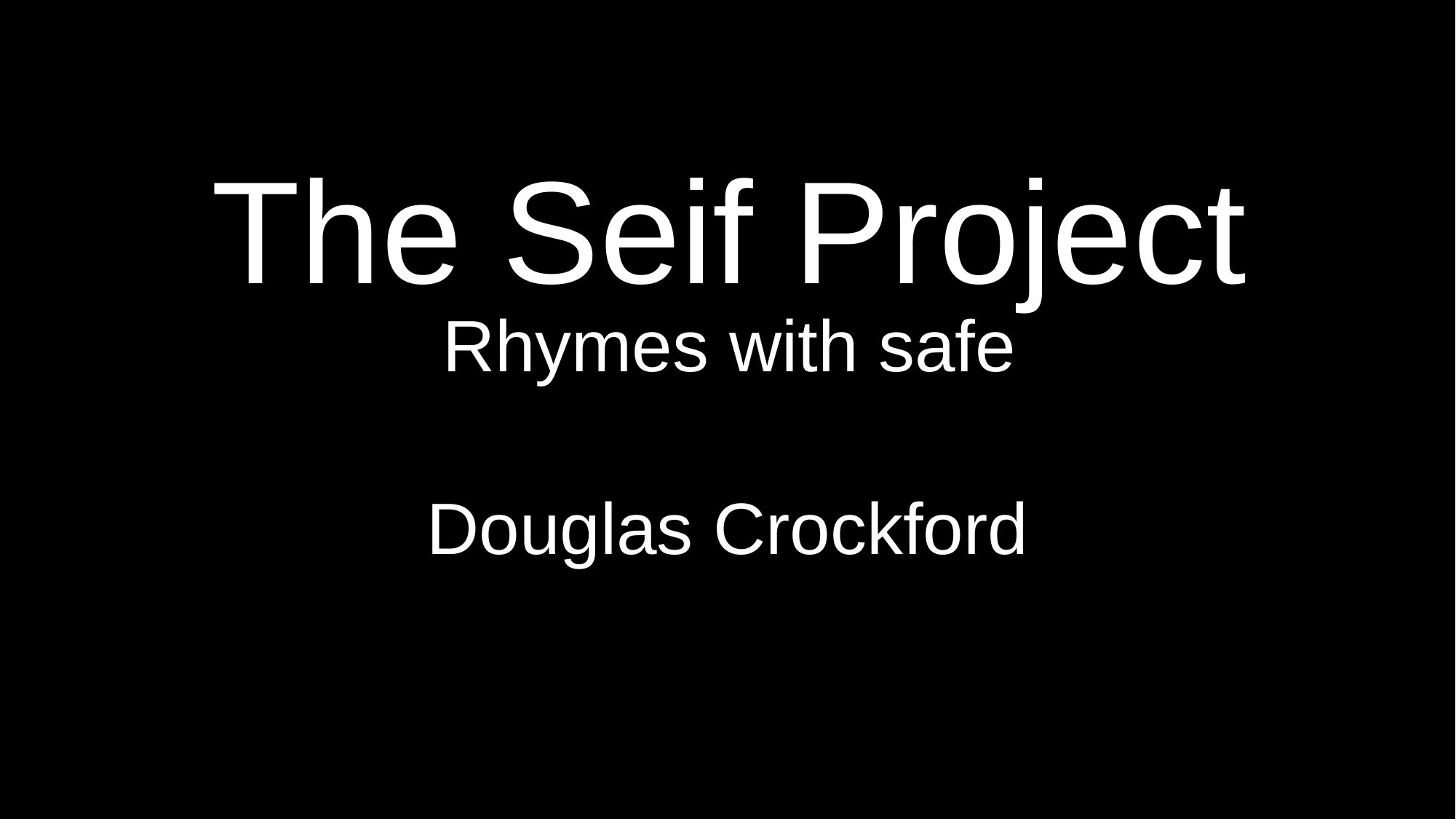

# The Seif Project Rhymes with safe
Douglas Crockford